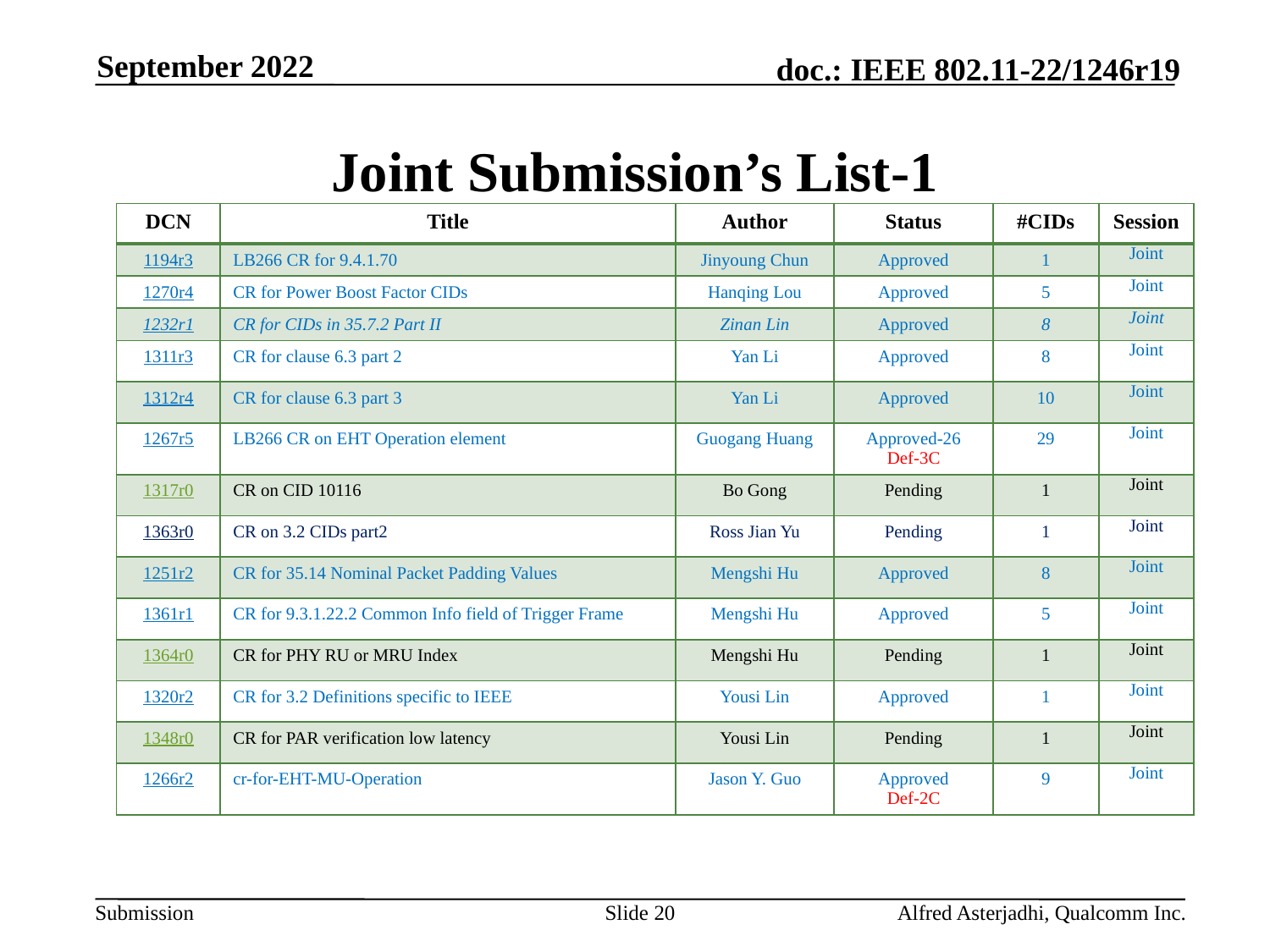

September 2022
# Joint Submission’s List-1
| DCN | Title | Author | Status | #CIDs | Session |
| --- | --- | --- | --- | --- | --- |
| 1194r3 | LB266 CR for 9.4.1.70 | Jinyoung Chun | Approved | 1 | Joint |
| 1270r4 | CR for Power Boost Factor CIDs | Hanqing Lou | Approved | 5 | Joint |
| 1232r1 | CR for CIDs in 35.7.2 Part II | Zinan Lin | Approved | 8 | Joint |
| 1311r3 | CR for clause 6.3 part 2 | Yan Li | Approved | 8 | Joint |
| 1312r4 | CR for clause 6.3 part 3 | Yan Li | Approved | 10 | Joint |
| 1267r5 | LB266 CR on EHT Operation element | Guogang Huang | Approved-26 Def-3C | 29 | Joint |
| 1317r0 | CR on CID 10116 | Bo Gong | Pending | 1 | Joint |
| 1363r0 | CR on 3.2 CIDs part2 | Ross Jian Yu | Pending | 1 | Joint |
| 1251r2 | CR for 35.14 Nominal Packet Padding Values | Mengshi Hu | Approved | 8 | Joint |
| 1361r1 | CR for 9.3.1.22.2 Common Info field of Trigger Frame | Mengshi Hu | Approved | 5 | Joint |
| 1364r0 | CR for PHY RU or MRU Index | Mengshi Hu | Pending | 1 | Joint |
| 1320r2 | CR for 3.2 Definitions specific to IEEE | Yousi Lin | Approved | 1 | Joint |
| 1348r0 | CR for PAR verification low latency | Yousi Lin | Pending | 1 | Joint |
| 1266r2 | cr-for-EHT-MU-Operation | Jason Y. Guo | Approved Def-2C | 9 | Joint |
Slide 20
Alfred Asterjadhi, Qualcomm Inc.